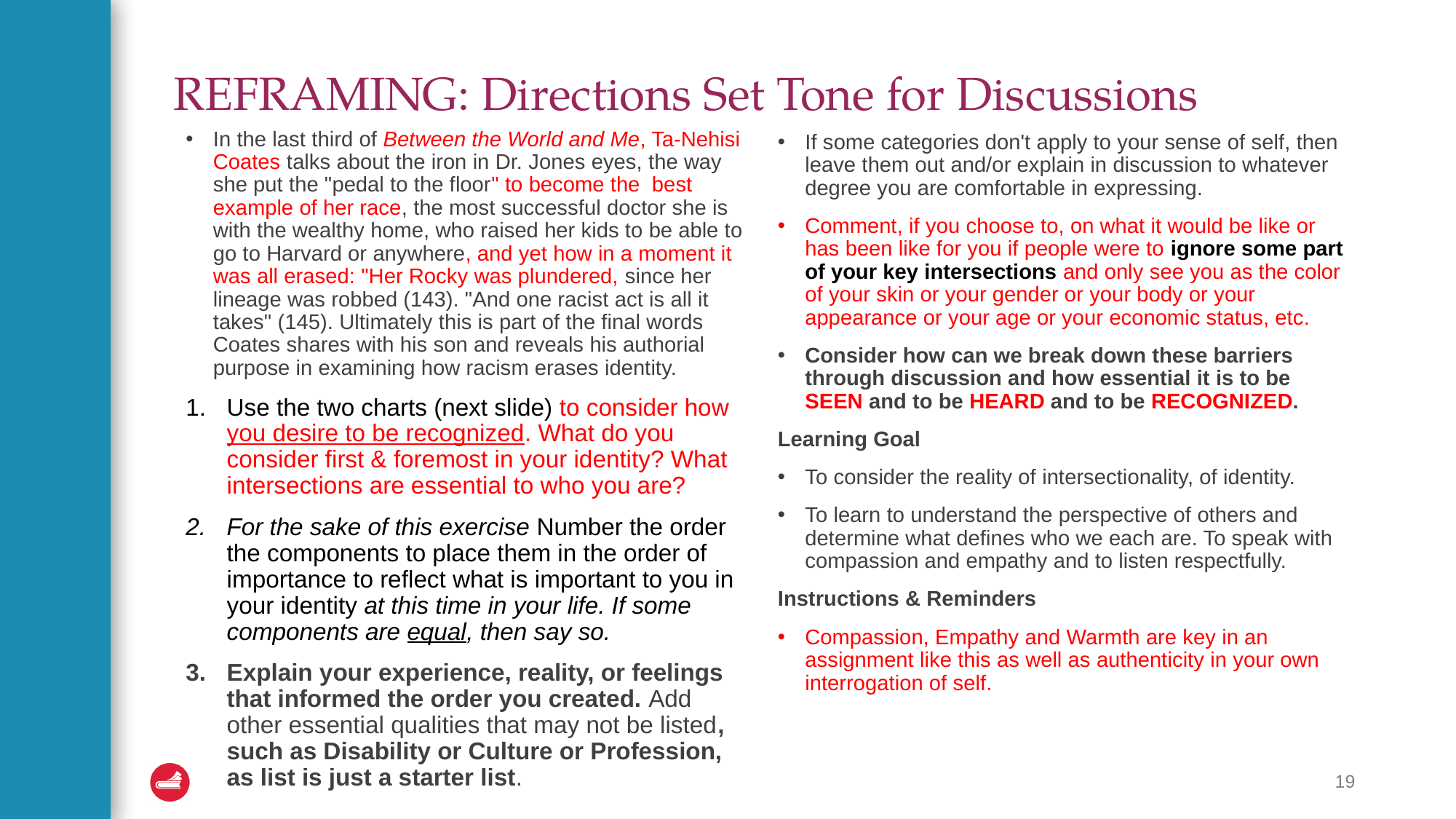

# REFRAMING: Directions Set Tone for Discussions
In the last third of Between the World and Me, Ta-Nehisi Coates talks about the iron in Dr. Jones eyes, the way she put the "pedal to the floor" to become the  best example of her race, the most successful doctor she is with the wealthy home, who raised her kids to be able to go to Harvard or anywhere, and yet how in a moment it was all erased: "Her Rocky was plundered, since her lineage was robbed (143). "And one racist act is all it takes" (145). Ultimately this is part of the final words Coates shares with his son and reveals his authorial purpose in examining how racism erases identity.
Use the two charts (next slide) to consider how you desire to be recognized. What do you consider first & foremost in your identity? What intersections are essential to who you are?
For the sake of this exercise Number the order the components to place them in the order of importance to reflect what is important to you in your identity at this time in your life. If some components are equal, then say so.
Explain your experience, reality, or feelings that informed the order you created. Add other essential qualities that may not be listed, such as Disability or Culture or Profession, as list is just a starter list.

If some categories don't apply to your sense of self, then leave them out and/or explain in discussion to whatever degree you are comfortable in expressing.
Comment, if you choose to, on what it would be like or has been like for you if people were to ignore some part of your key intersections and only see you as the color of your skin or your gender or your body or your appearance or your age or your economic status, etc.
Consider how can we break down these barriers through discussion and how essential it is to be SEEN and to be HEARD and to be RECOGNIZED.
Learning Goal
To consider the reality of intersectionality, of identity.
To learn to understand the perspective of others and determine what defines who we each are. To speak with compassion and empathy and to listen respectfully.
Instructions & Reminders
Compassion, Empathy and Warmth are key in an assignment like this as well as authenticity in your own interrogation of self.
19